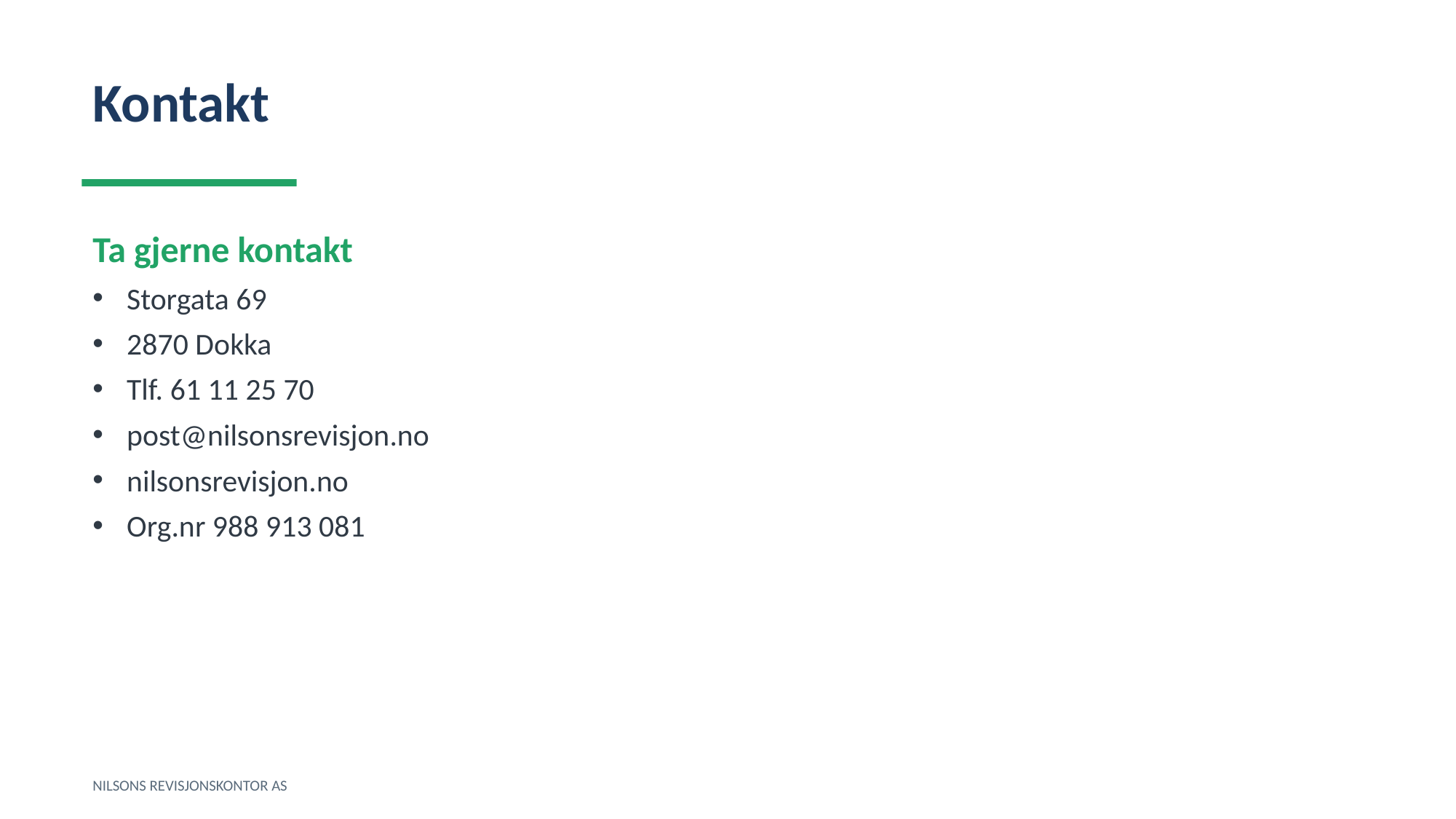

Kontakt

Ta gjerne kontakt
Storgata 69
2870 Dokka
Tlf. 61 11 25 70
post@nilsonsrevisjon.no
nilsonsrevisjon.no
Org.nr 988 913 081
NILSONS REVISJONSKONTOR AS